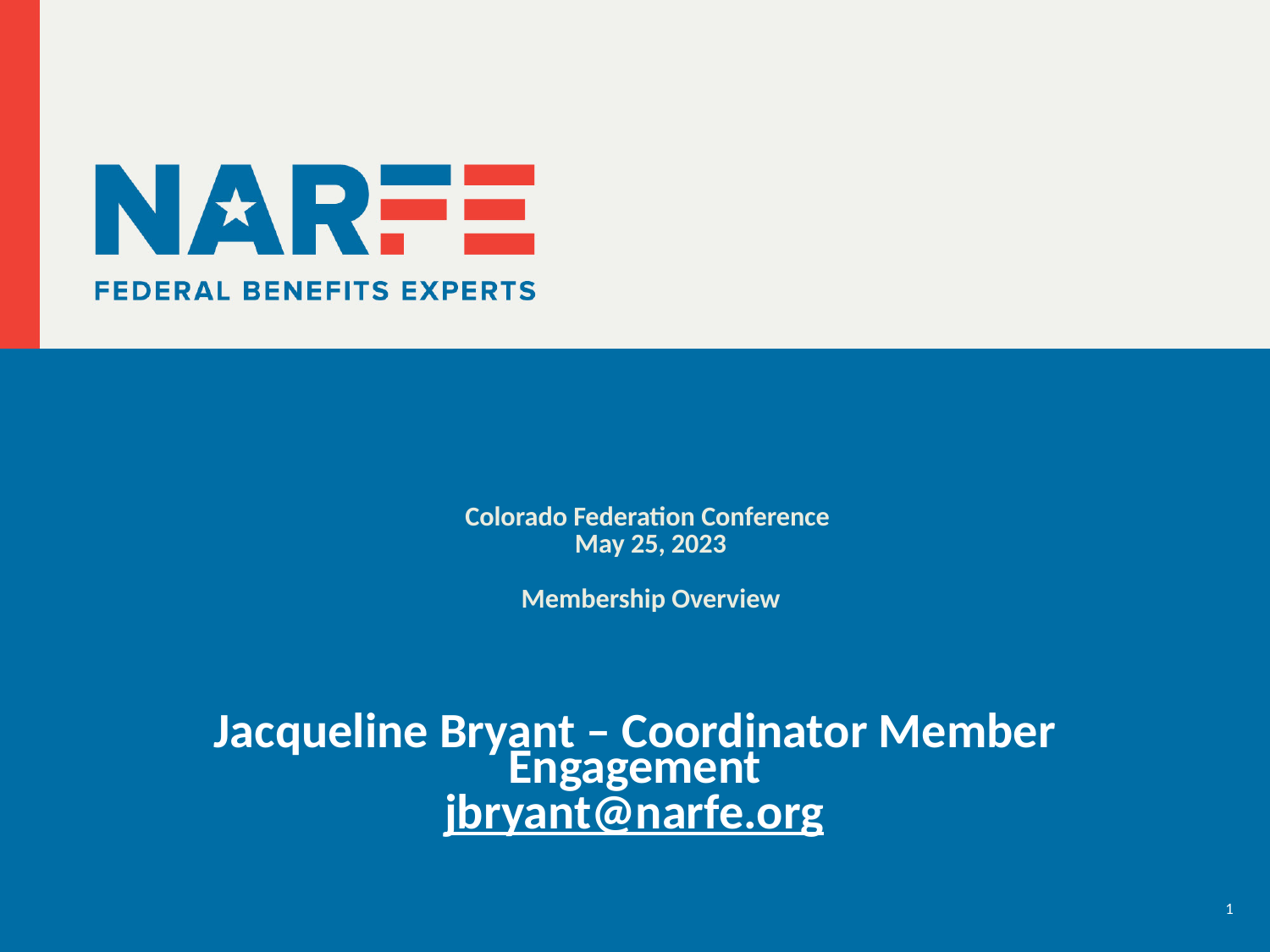

# Colorado Federation Conference May 25, 2023 Membership Overview
Jacqueline Bryant – Coordinator Member Engagement
jbryant@narfe.org

1